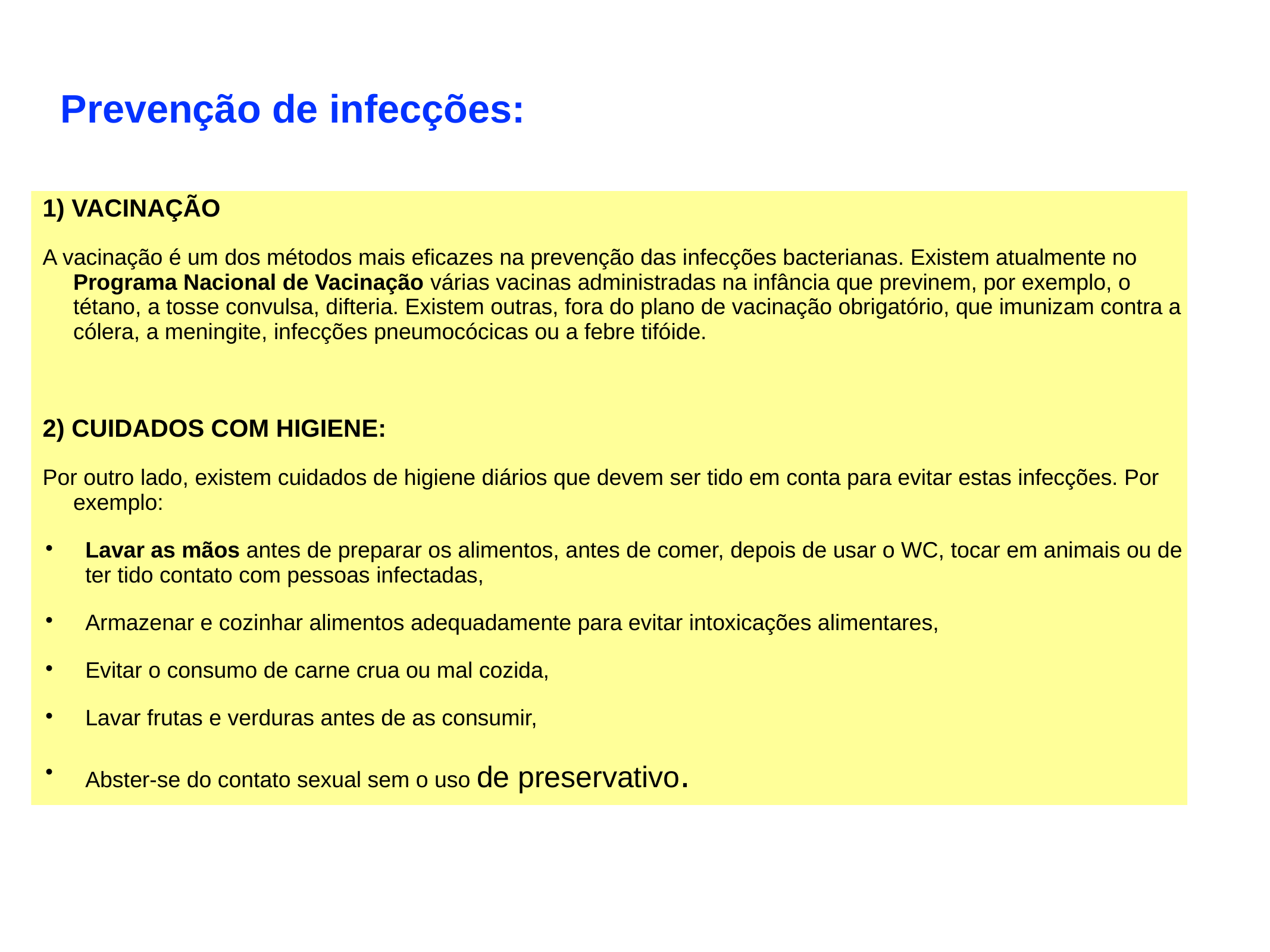

Prevenção de infecções:
1) VACINAÇÃO
A vacinação é um dos métodos mais eficazes na prevenção das infecções bacterianas. Existem atualmente no Programa Nacional de Vacinação várias vacinas administradas na infância que previnem, por exemplo, o tétano, a tosse convulsa, difteria. Existem outras, fora do plano de vacinação obrigatório, que imunizam contra a cólera, a meningite, infecções pneumocócicas ou a febre tifóide.

2) CUIDADOS COM HIGIENE:
Por outro lado, existem cuidados de higiene diários que devem ser tido em conta para evitar estas infecções. Por exemplo:
Lavar as mãos antes de preparar os alimentos, antes de comer, depois de usar o WC, tocar em animais ou de ter tido contato com pessoas infectadas,
Armazenar e cozinhar alimentos adequadamente para evitar intoxicações alimentares,
Evitar o consumo de carne crua ou mal cozida,
Lavar frutas e verduras antes de as consumir,
Abster-se do contato sexual sem o uso de preservativo.